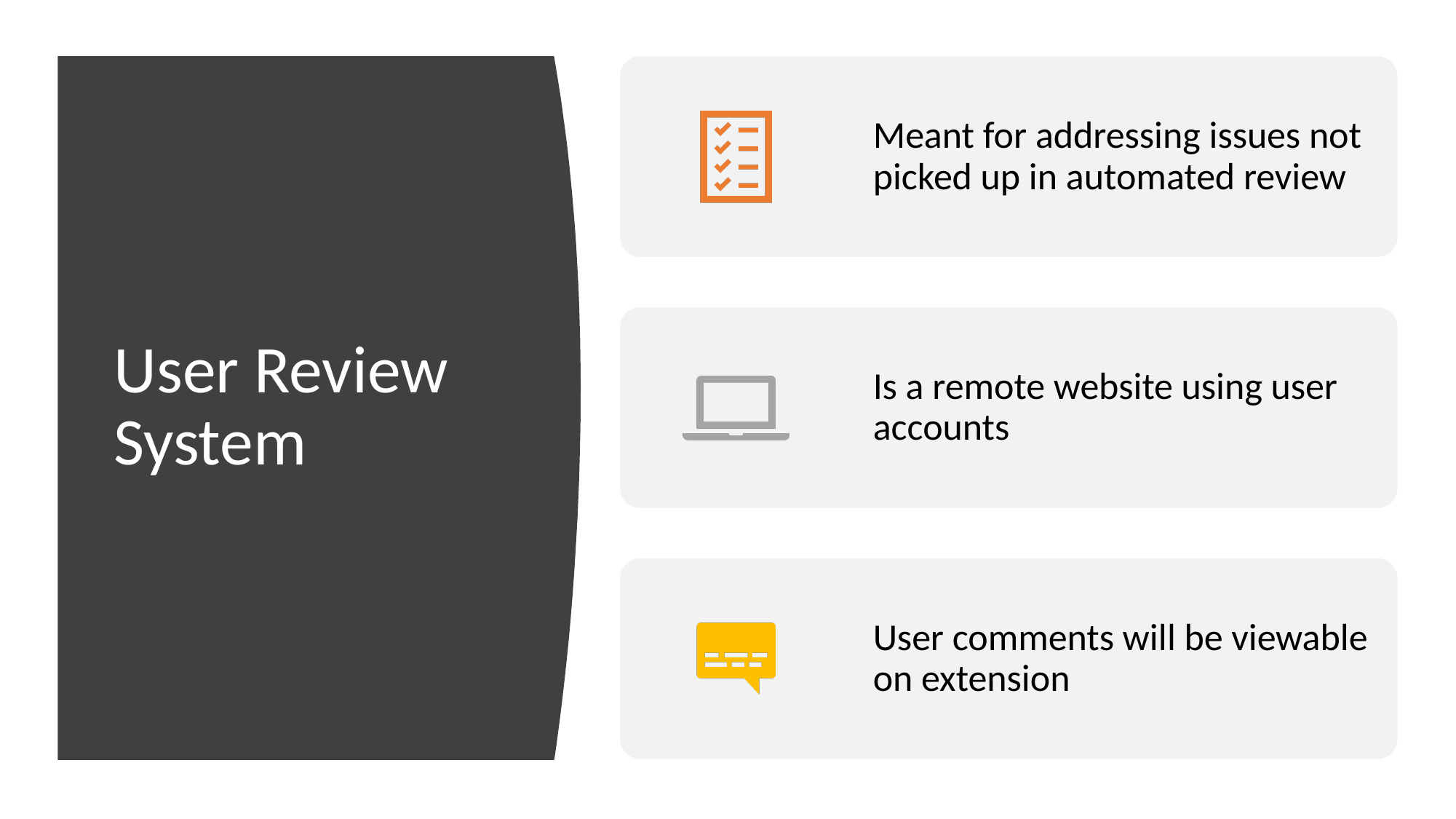

Meant for addressing issues not picked up in automated review
Is a remote website using user accounts
User comments will be viewable on extension

# User Review System